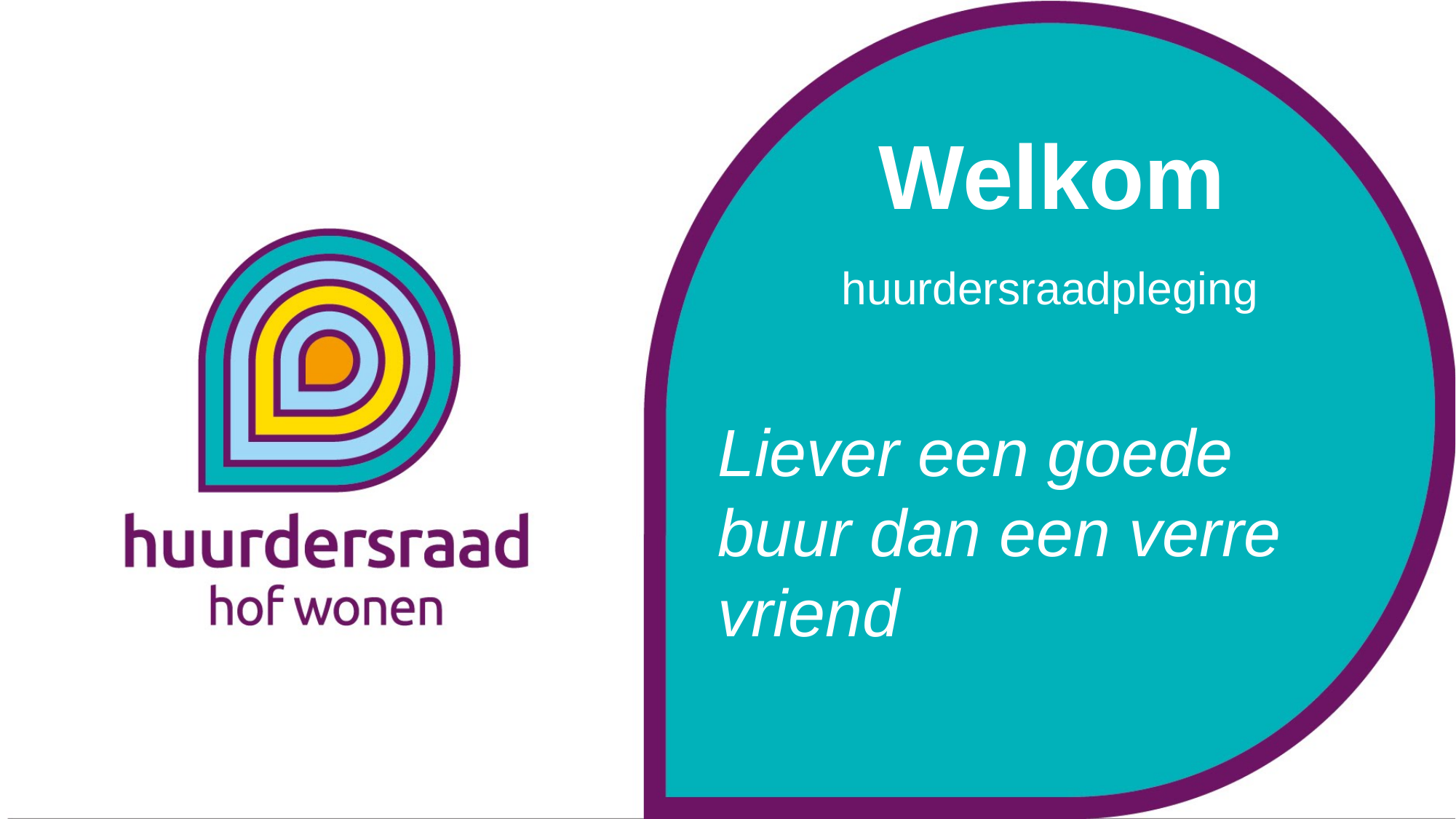

# Welkom
huurdersraadpleging
Liever een goede buur dan een verre vriend